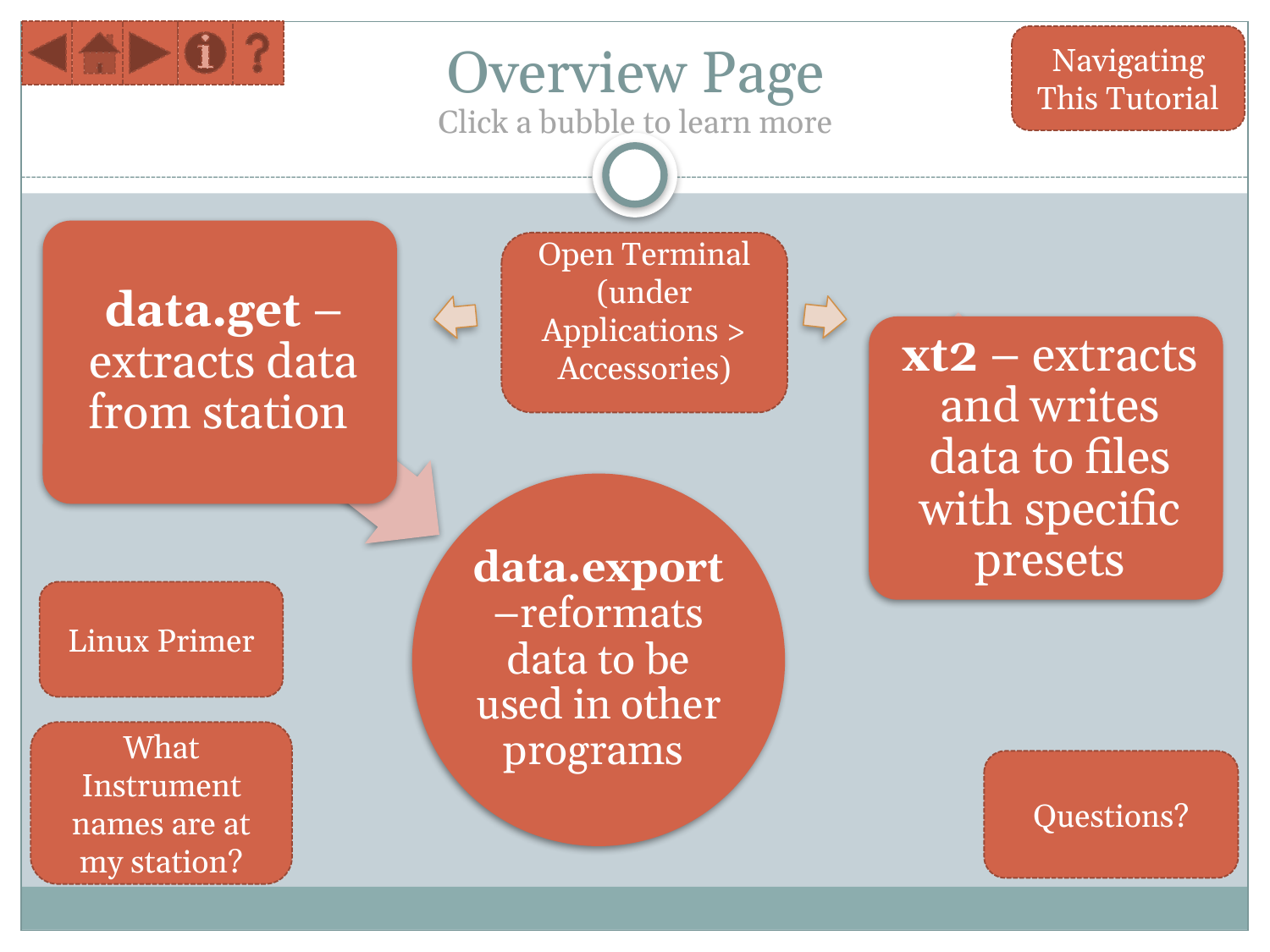

# Overview Page

Navigating This Tutorial
Click a bubble to learn more
data.export –reformats data to be used in other programs
data.get – extracts data from station
xt2 – extracts and writes data to files with specific presets
Open Terminal (under Applications > Accessories)

Linux Primer
What Instrument names are at my station?
Questions?